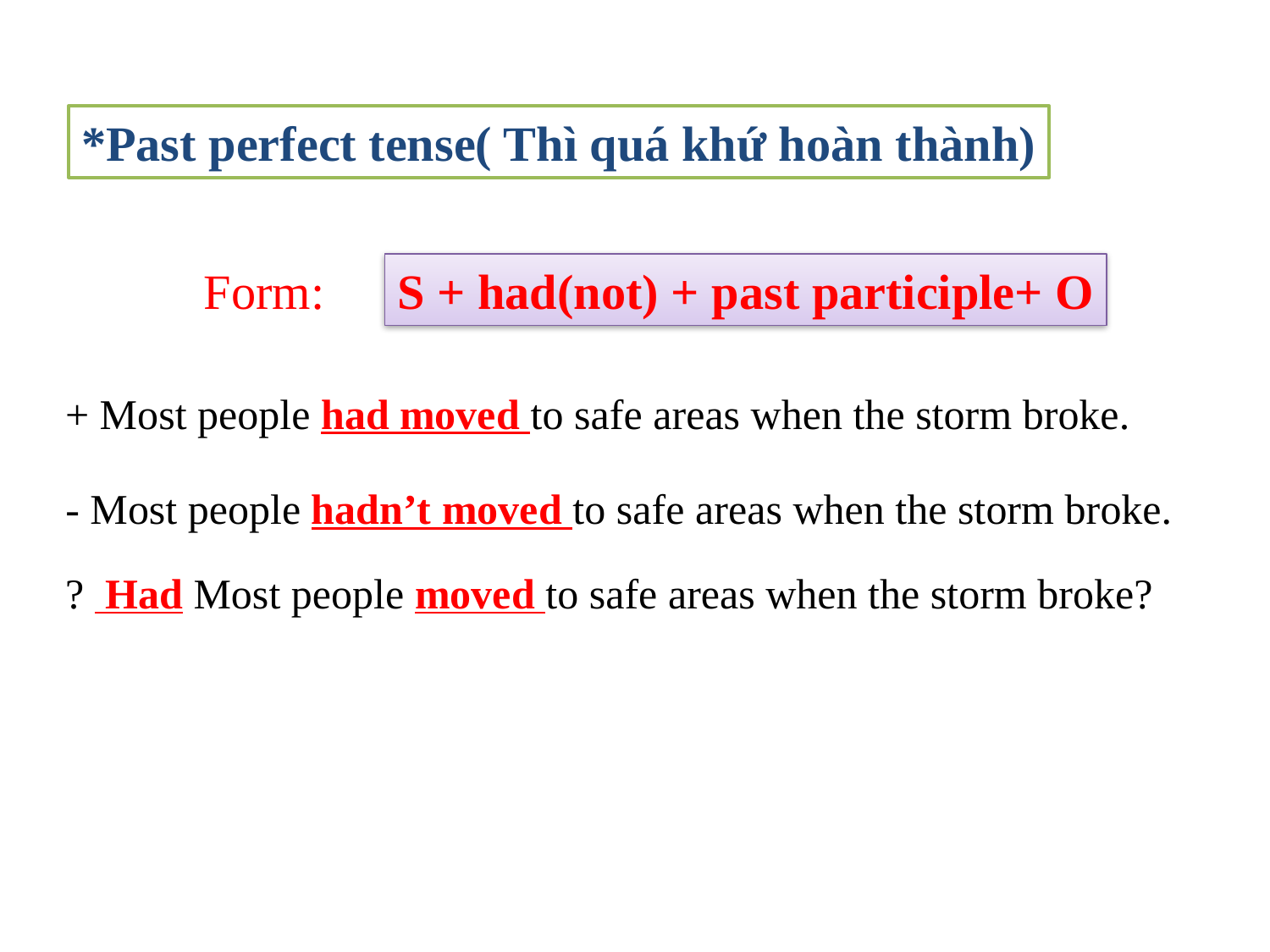

*Past perfect tense( Thì quá khứ hoàn thành)
Form:
S + had(not) + past participle+ O
+ Most people had moved to safe areas when the storm broke.
- Most people hadn’t moved to safe areas when the storm broke.
?  Had Most people moved to safe areas when the storm broke?